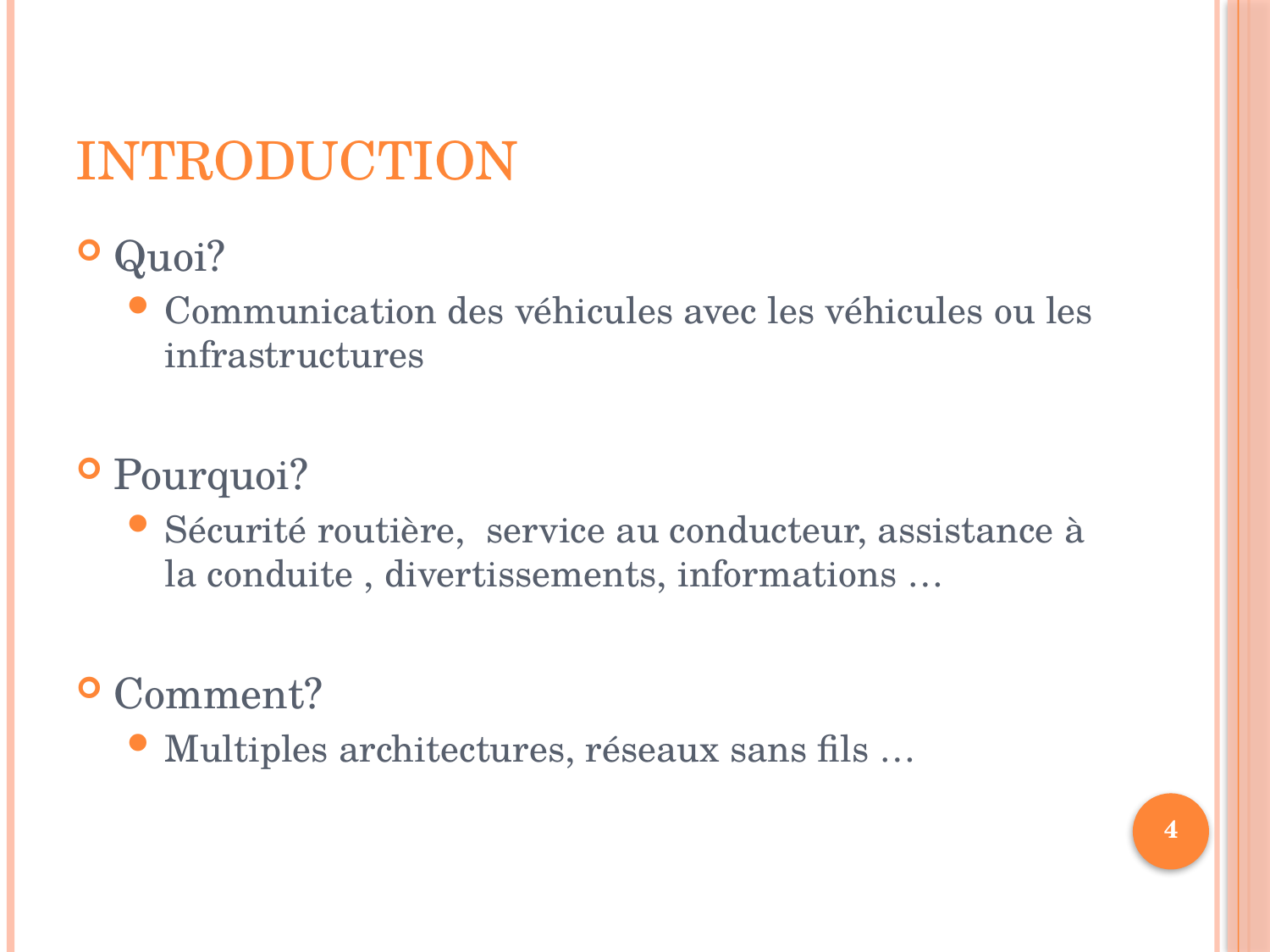

# Introduction
Quoi?
Communication des véhicules avec les véhicules ou les infrastructures

Pourquoi?
Sécurité routière,  service au conducteur, assistance à la conduite , divertissements, informations …

Comment?
Multiples architectures, réseaux sans fils …

4